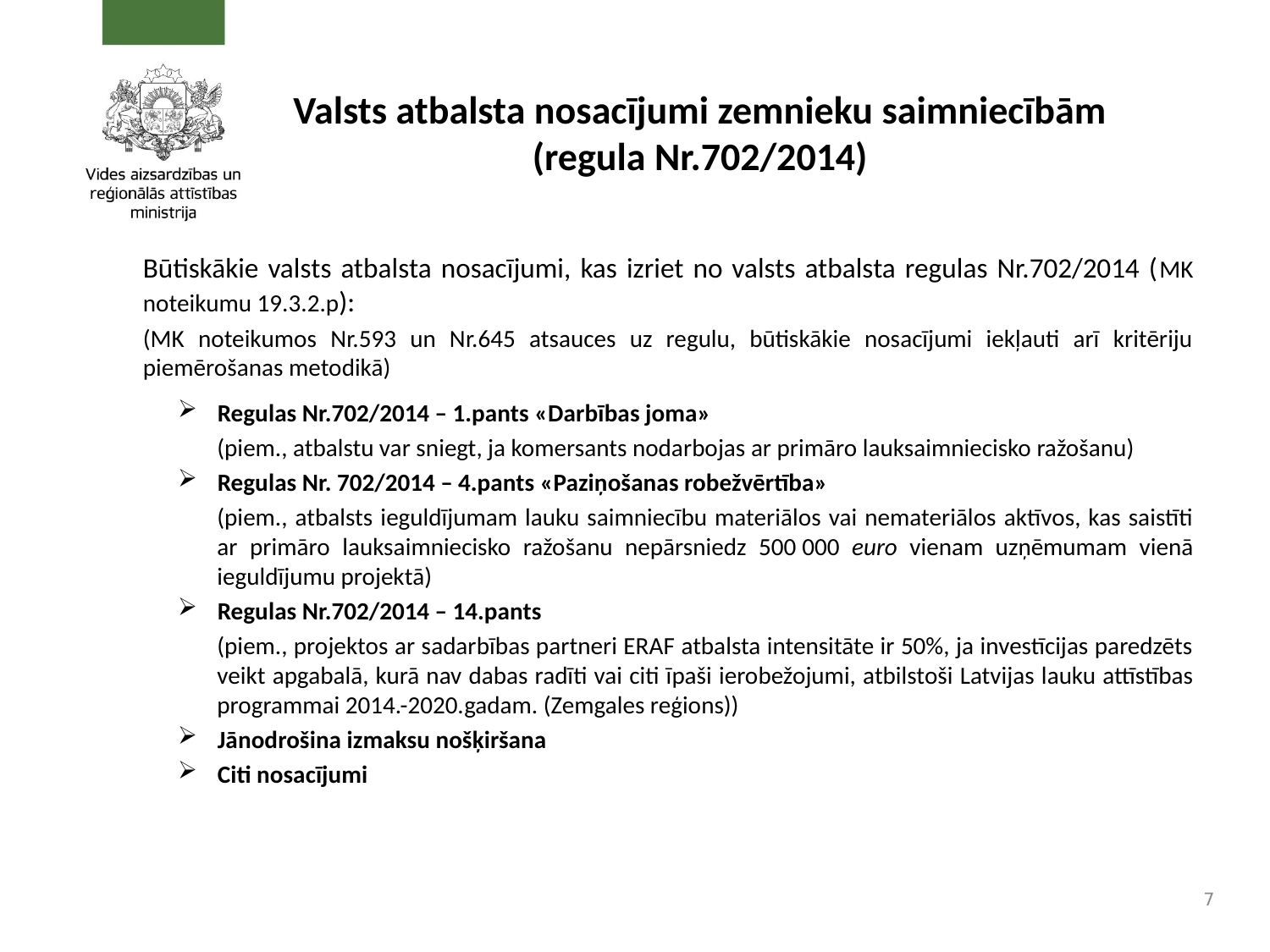

# Valsts atbalsta nosacījumi zemnieku saimniecībām (regula Nr.702/2014)
Būtiskākie valsts atbalsta nosacījumi, kas izriet no valsts atbalsta regulas Nr.702/2014 (MK noteikumu 19.3.2.p):
(MK noteikumos Nr.593 un Nr.645 atsauces uz regulu, būtiskākie nosacījumi iekļauti arī kritēriju piemērošanas metodikā)
Regulas Nr.702/2014 – 1.pants «Darbības joma»
(piem., atbalstu var sniegt, ja komersants nodarbojas ar primāro lauksaimniecisko ražošanu)
Regulas Nr. 702/2014 – 4.pants «Paziņošanas robežvērtība»
(piem., atbalsts ieguldījumam lauku saimniecību materiālos vai nemateriālos aktīvos, kas saistīti ar primāro lauksaimniecisko ražošanu nepārsniedz 500 000 euro vienam uzņēmumam vienā ieguldījumu projektā)
Regulas Nr.702/2014 – 14.pants
(piem., projektos ar sadarbības partneri ERAF atbalsta intensitāte ir 50%, ja investīcijas paredzēts veikt apgabalā, kurā nav dabas radīti vai citi īpaši ierobežojumi, atbilstoši Latvijas lauku attīstības programmai 2014.-2020.gadam. (Zemgales reģions))
Jānodrošina izmaksu nošķiršana
Citi nosacījumi

7